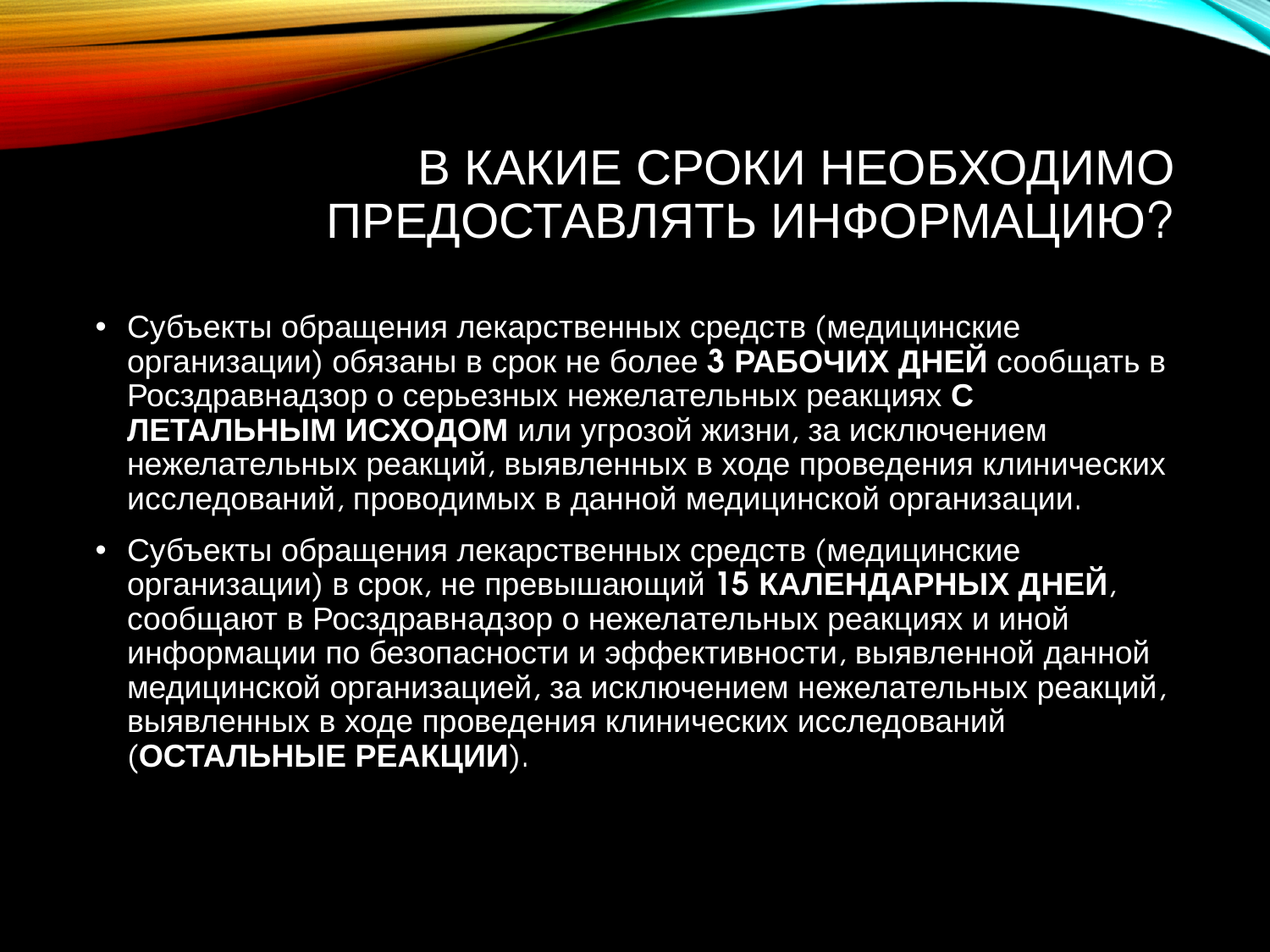

# В какие сроки необходимо предоставлять информацию?
Субъекты обращения лекарственных средств (медицинские организации) обязаны в срок не более 3 РАБОЧИХ ДНЕЙ сообщать в Росздравнадзор о серьезных нежелательных реакциях С ЛЕТАЛЬНЫМ ИСХОДОМ или угрозой жизни, за исключением нежелательных реакций, выявленных в ходе проведения клинических исследований, проводимых в данной медицинской организации.
Субъекты обращения лекарственных средств (медицинские организации) в срок, не превышающий 15 КАЛЕНДАРНЫХ ДНЕЙ, сообщают в Росздравнадзор о нежелательных реакциях и иной информации по безопасности и эффективности, выявленной данной медицинской организацией, за исключением нежелательных реакций, выявленных в ходе проведения клинических исследований (ОСТАЛЬНЫЕ РЕАКЦИИ).